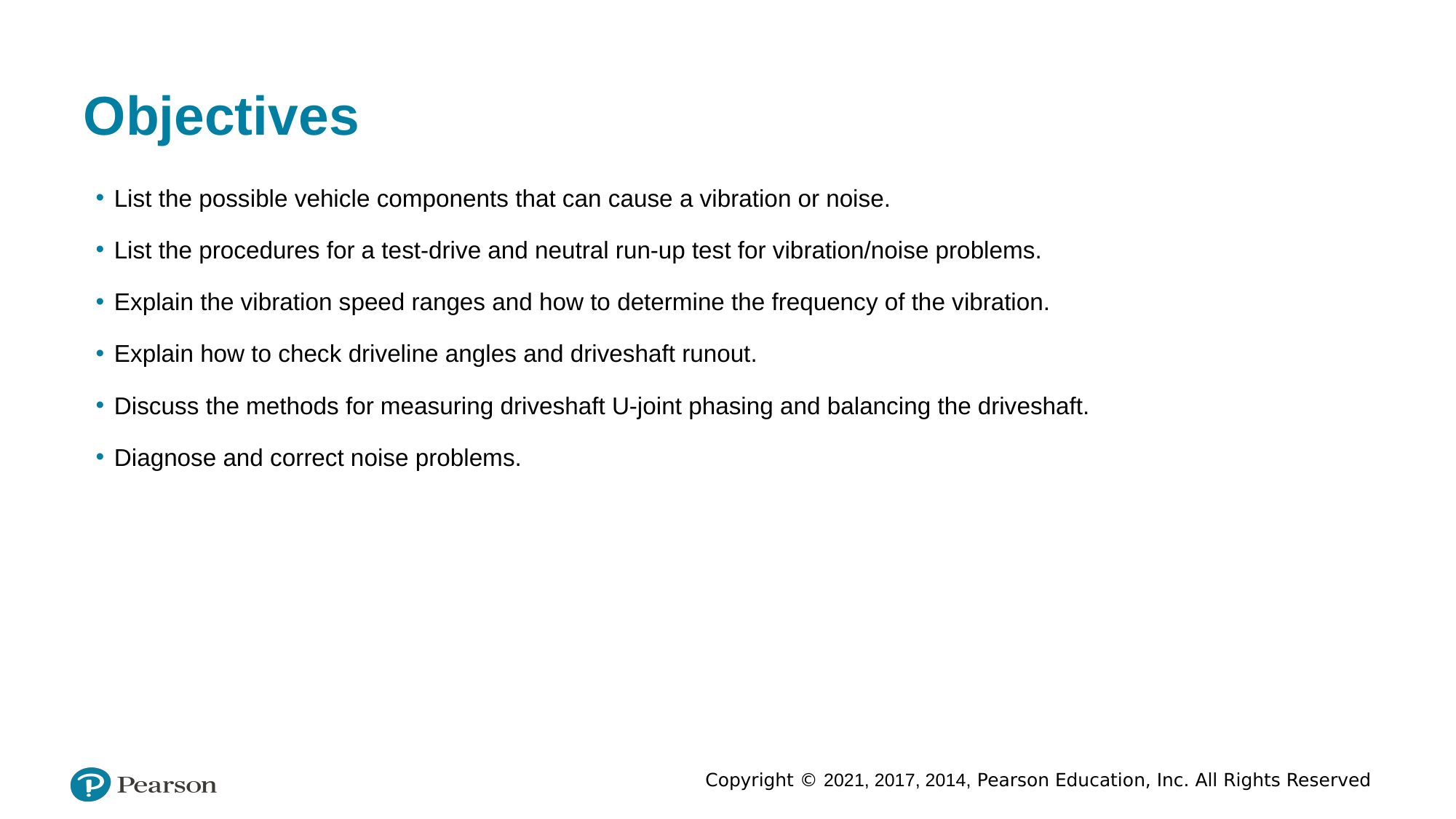

# Objectives
List the possible vehicle components that can cause a vibration or noise.
List the procedures for a test-drive and neutral run-up test for vibration/noise problems.
Explain the vibration speed ranges and how to determine the frequency of the vibration.
Explain how to check driveline angles and driveshaft runout.
Discuss the methods for measuring driveshaft U-joint phasing and balancing the driveshaft.
Diagnose and correct noise problems.